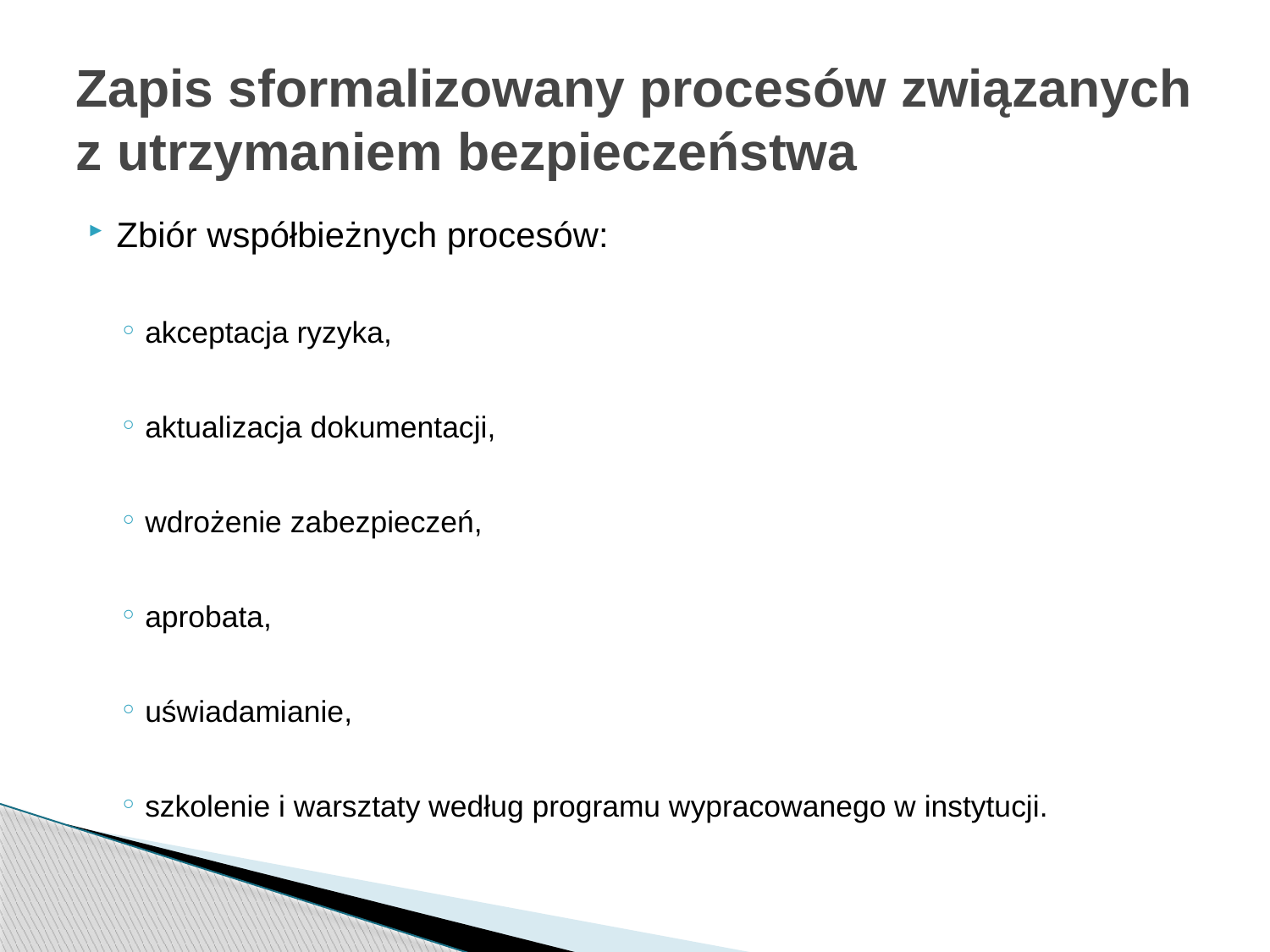

# Zapis sformalizowany procesów związanych z utrzymaniem bezpieczeństwa
Zbiór współbieżnych procesów:

akceptacja ryzyka,

aktualizacja dokumentacji,

wdrożenie zabezpieczeń,

aprobata,

uświadamianie,

szkolenie i warsztaty według programu wypracowanego w instytucji.